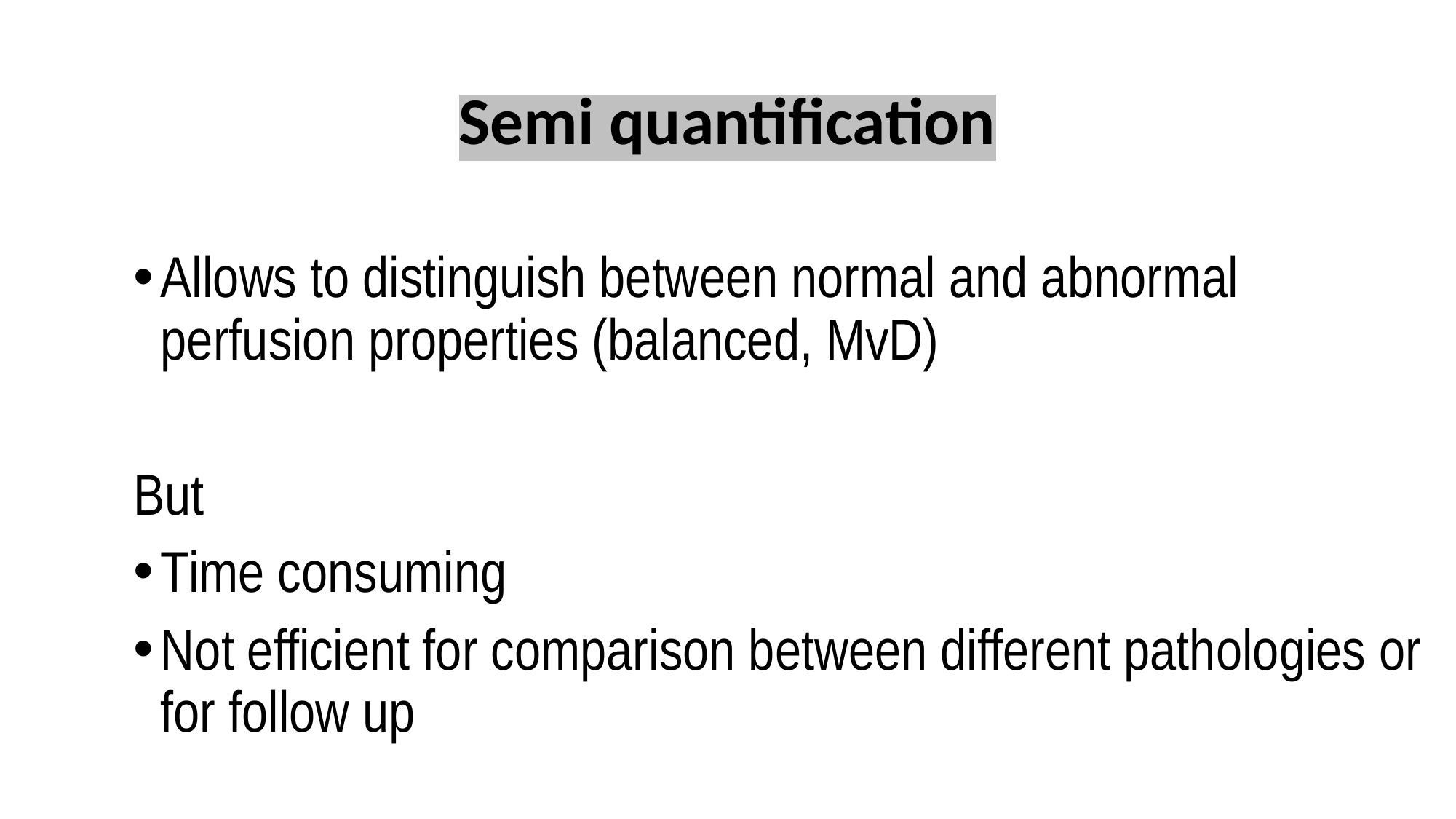

# Semi quantification
Allows to distinguish between normal and abnormal perfusion properties (balanced, MvD)

But
Time consuming
Not efficient for comparison between different pathologies or for follow up